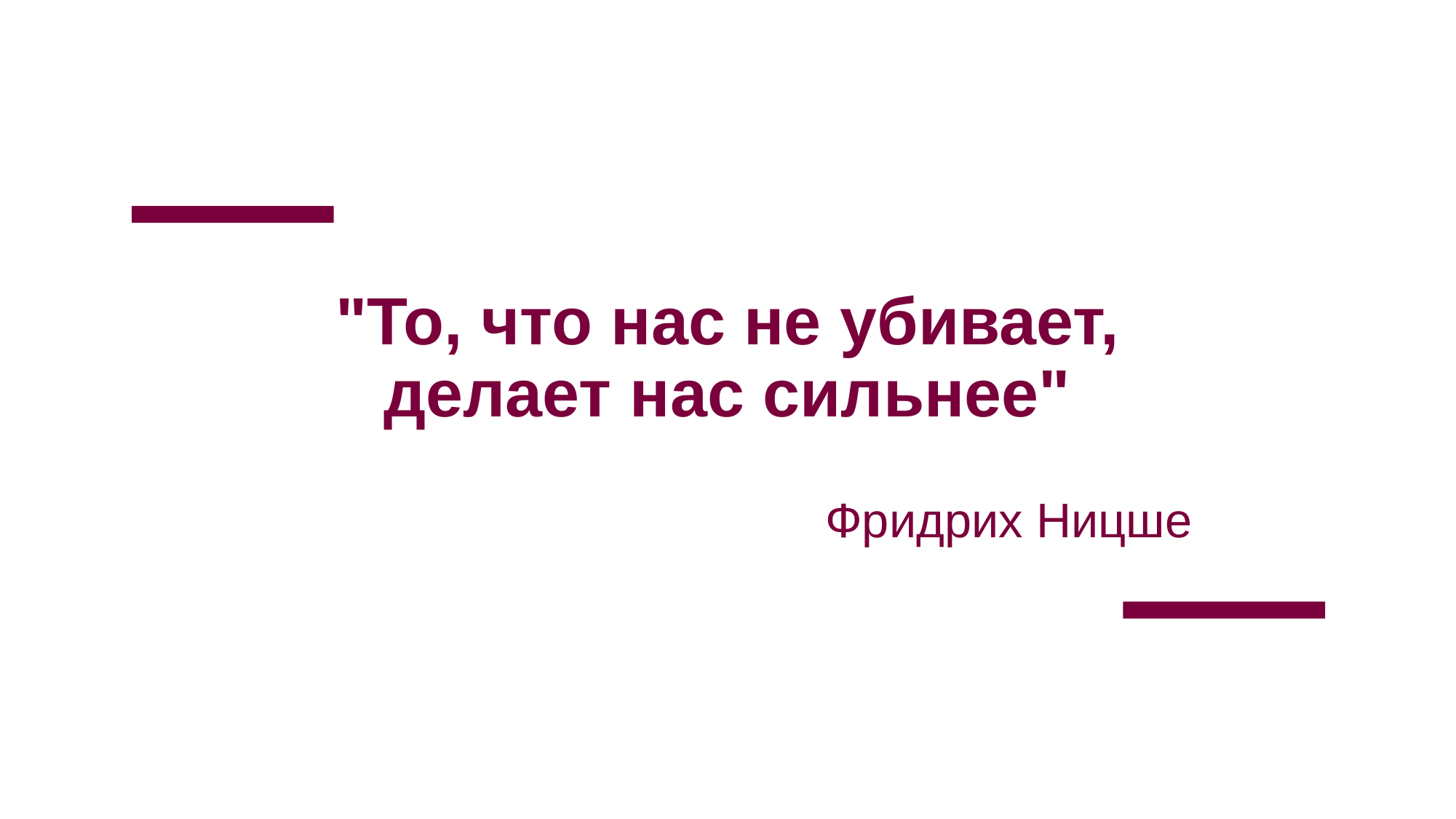

# "То, что нас не убивает, делает нас сильнее"
Фридрих Ницше